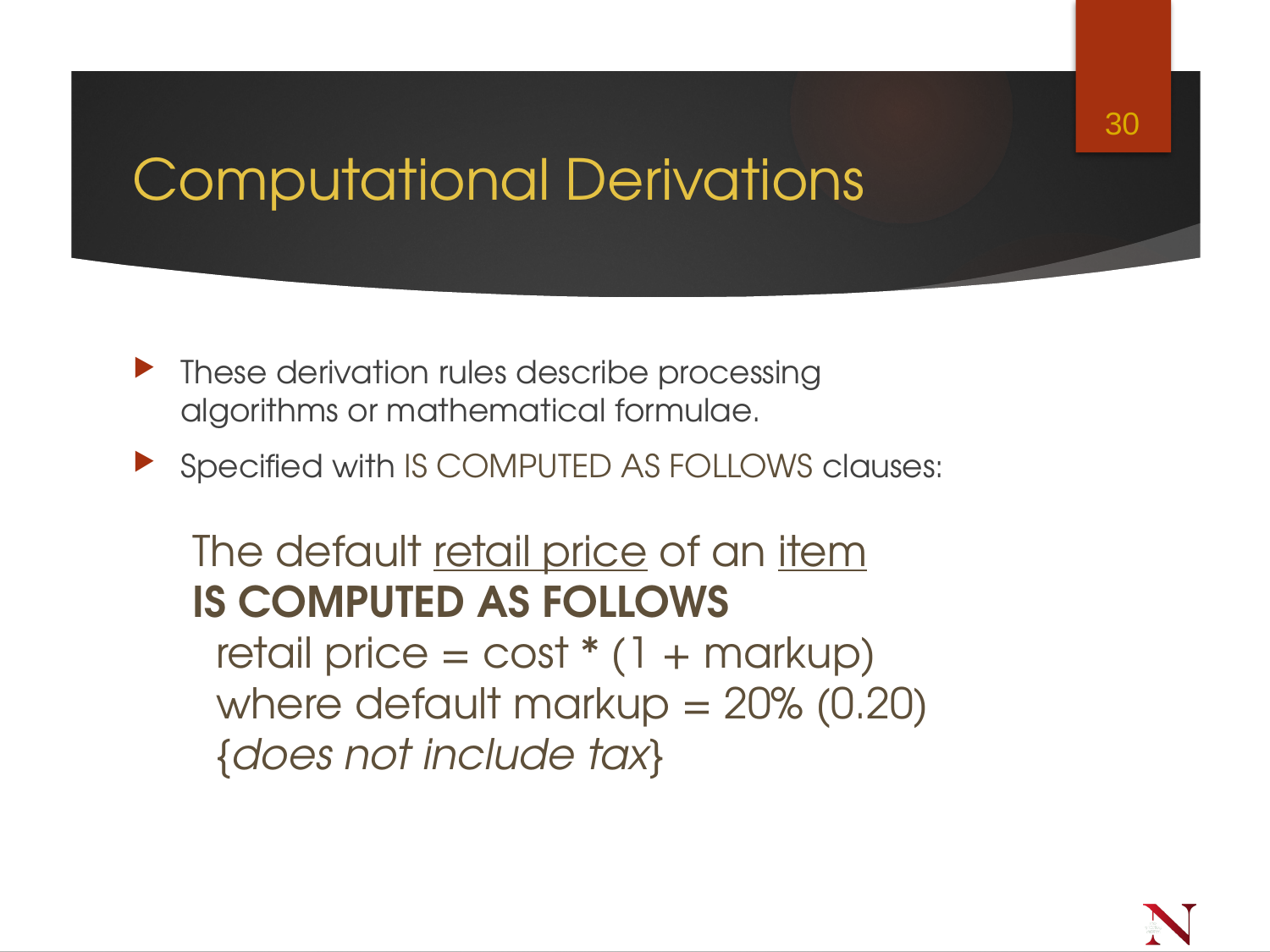

30
# Computational Derivations
These derivation rules describe processing algorithms or mathematical formulae.
Specified with IS COMPUTED AS FOLLOWS clauses:
The default retail price of an item
IS COMPUTED AS FOLLOWS
  retail price = cost * (1 + markup)
  where default markup = 20% (0.20)
  {does not include tax}